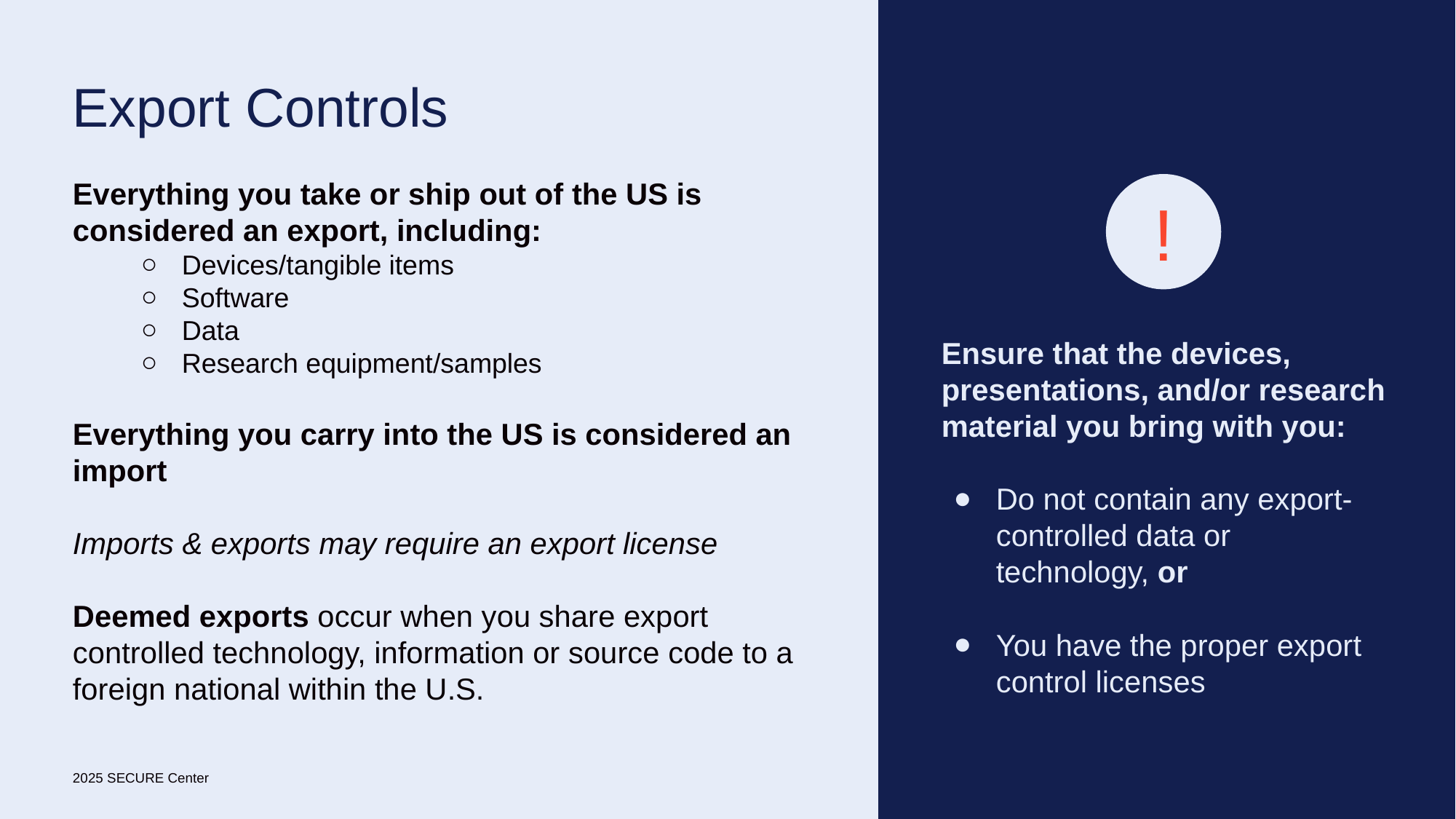

# Export Controls

Everything you take or ship out of the US is considered an export, including:
Devices/tangible items
Software
Data
Research equipment/samples

Everything you carry into the US is considered an import

Imports & exports may require an export license

Deemed exports occur when you share export controlled technology, information or source code to a foreign national within the U.S.

!

Ensure that the devices, presentations, and/or research material you bring with you:

Do not contain any export-controlled data or technology, or

You have the proper export control licenses